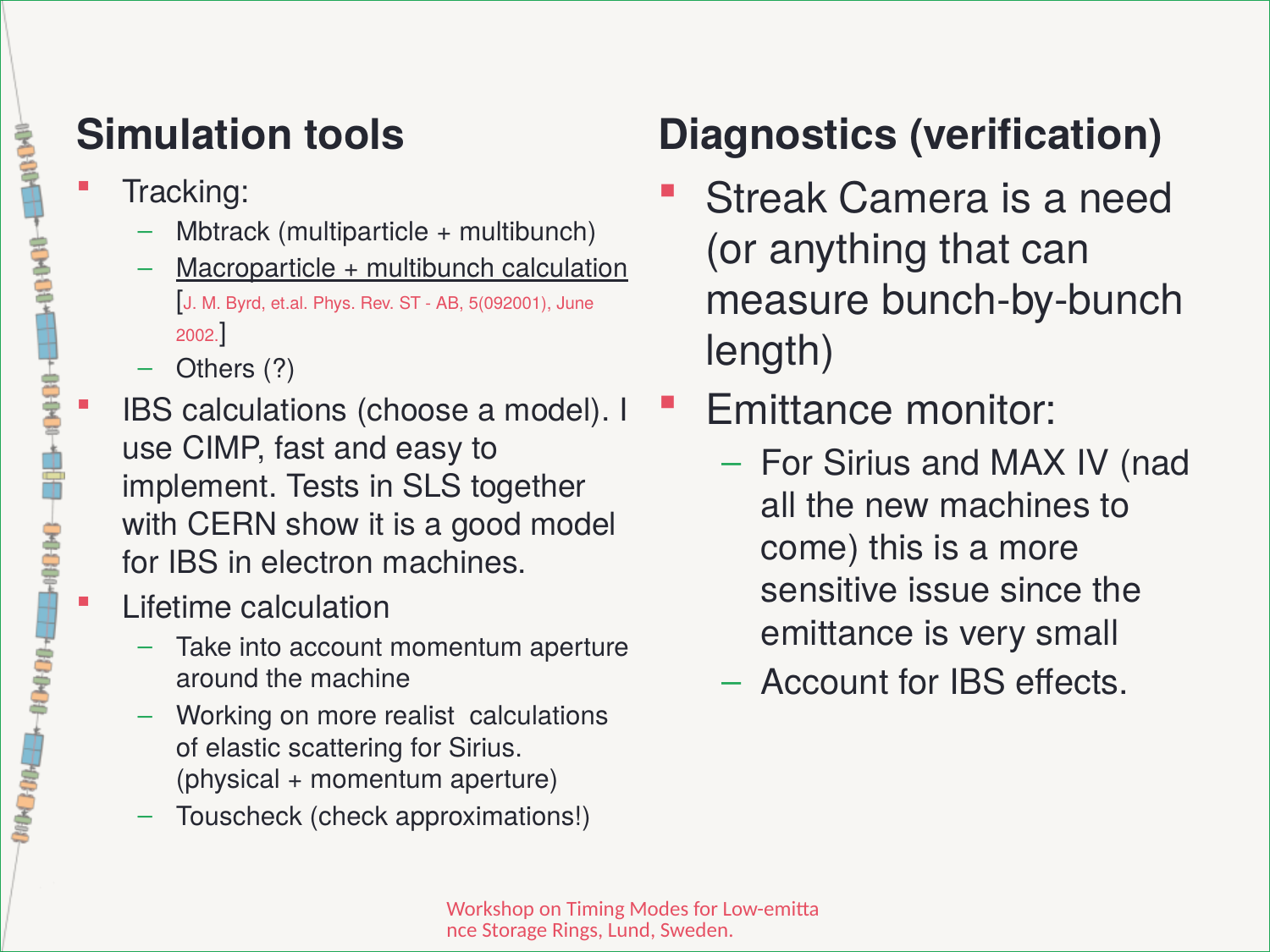

Simulation tools
Diagnostics (verification)
Tracking:
Mbtrack (multiparticle + multibunch)
Macroparticle + multibunch calculation [J. M. Byrd, et.al. Phys. Rev. ST - AB, 5(092001), June 2002.]
Others (?)
IBS calculations (choose a model). I use CIMP, fast and easy to implement. Tests in SLS together with CERN show it is a good model for IBS in electron machines.
Lifetime calculation
Take into account momentum aperture around the machine
Working on more realist  calculations of elastic scattering for Sirius. (physical + momentum aperture)
Touscheck (check approximations!)
Streak Camera is a need (or anything that can measure bunch-by-bunch length)
Emittance monitor:
For Sirius and MAX IV (nad all the new machines to come) this is a more sensitive issue since the emittance is very small
Account for IBS effects.
Workshop on Timing Modes for Low-emittance Storage Rings, Lund, Sweden.